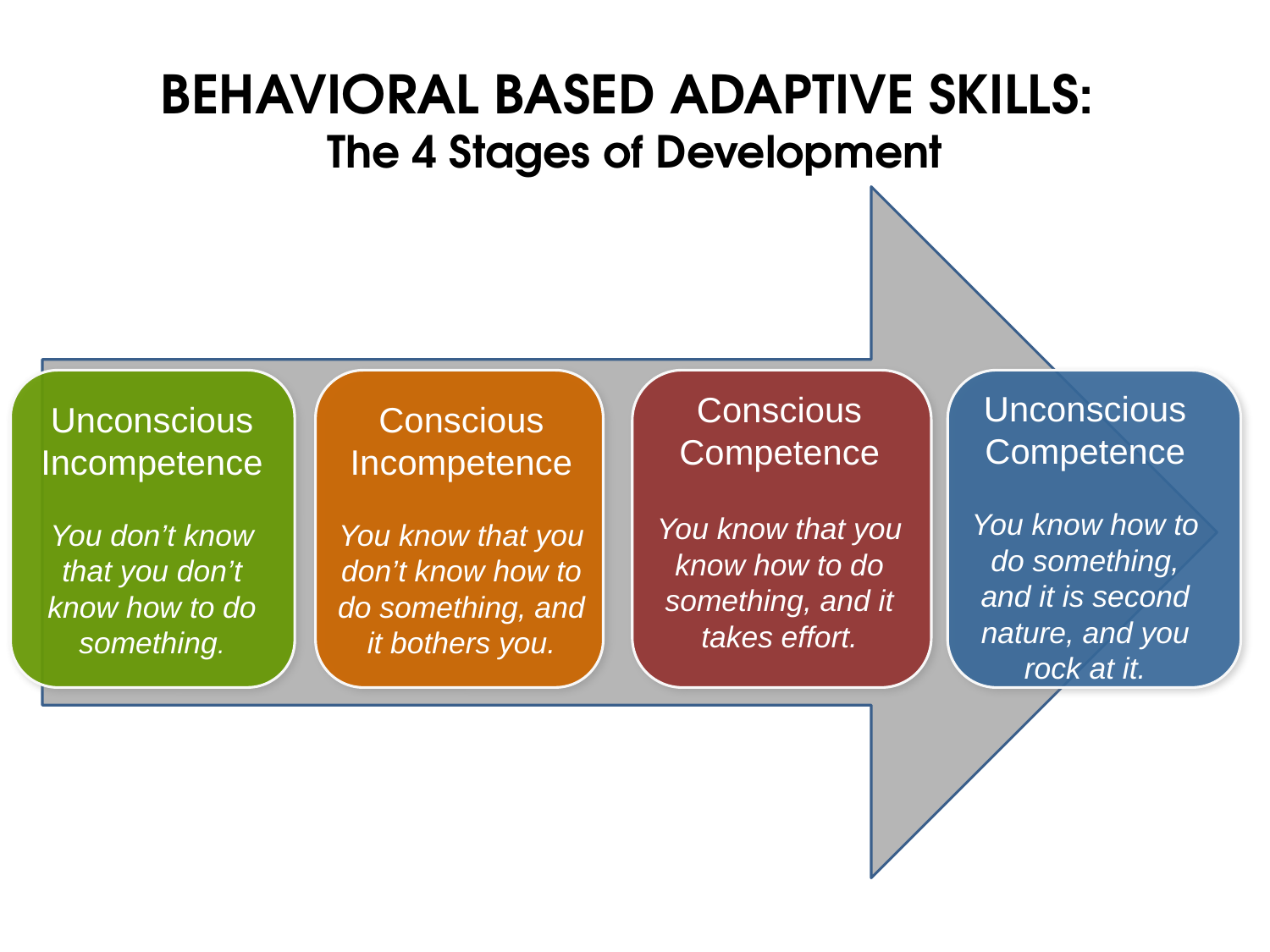

# BEHAVIORAL BASED ADAPTIVE SKILLS: The 4 Stages of Development

Conscious Competence

You know that you know how to do something, and it takes effort.
Unconscious Competence

You know how to do something, and it is second nature, and you rock at it.
Unconscious Incompetence

You don’t know that you don’t know how to do something.
Conscious Incompetence

You know that you don’t know how to do something, and it bothers you.
Conscious
Competence
You know that you know how to do something, and it takes effort.
Unconscious Competence
You know how to do something, and it is second nature; you rock at it.